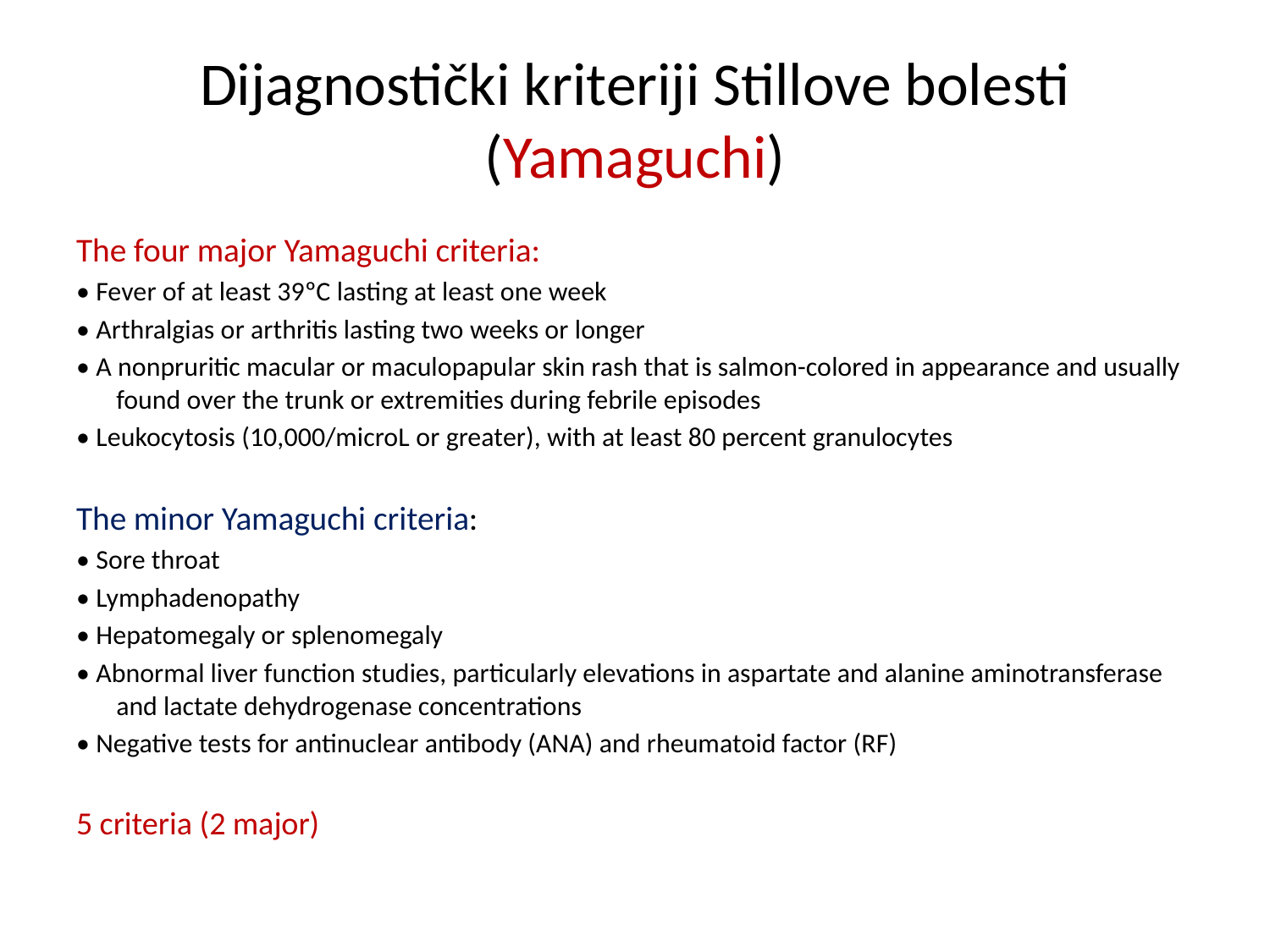

# Dijagnostički kriteriji Stillove bolesti (Yamaguchi)
The four major Yamaguchi criteria:
• Fever of at least 39ºC lasting at least one week
• Arthralgias or arthritis lasting two weeks or longer
• A nonpruritic macular or maculopapular skin rash that is salmon-colored in appearance and usually found over the trunk or extremities during febrile episodes
• Leukocytosis (10,000/microL or greater), with at least 80 percent granulocytes

The minor Yamaguchi criteria:
• Sore throat
• Lymphadenopathy
• Hepatomegaly or splenomegaly
• Abnormal liver function studies, particularly elevations in aspartate and alanine aminotransferase and lactate dehydrogenase concentrations
• Negative tests for antinuclear antibody (ANA) and rheumatoid factor (RF)

5 criteria (2 major)